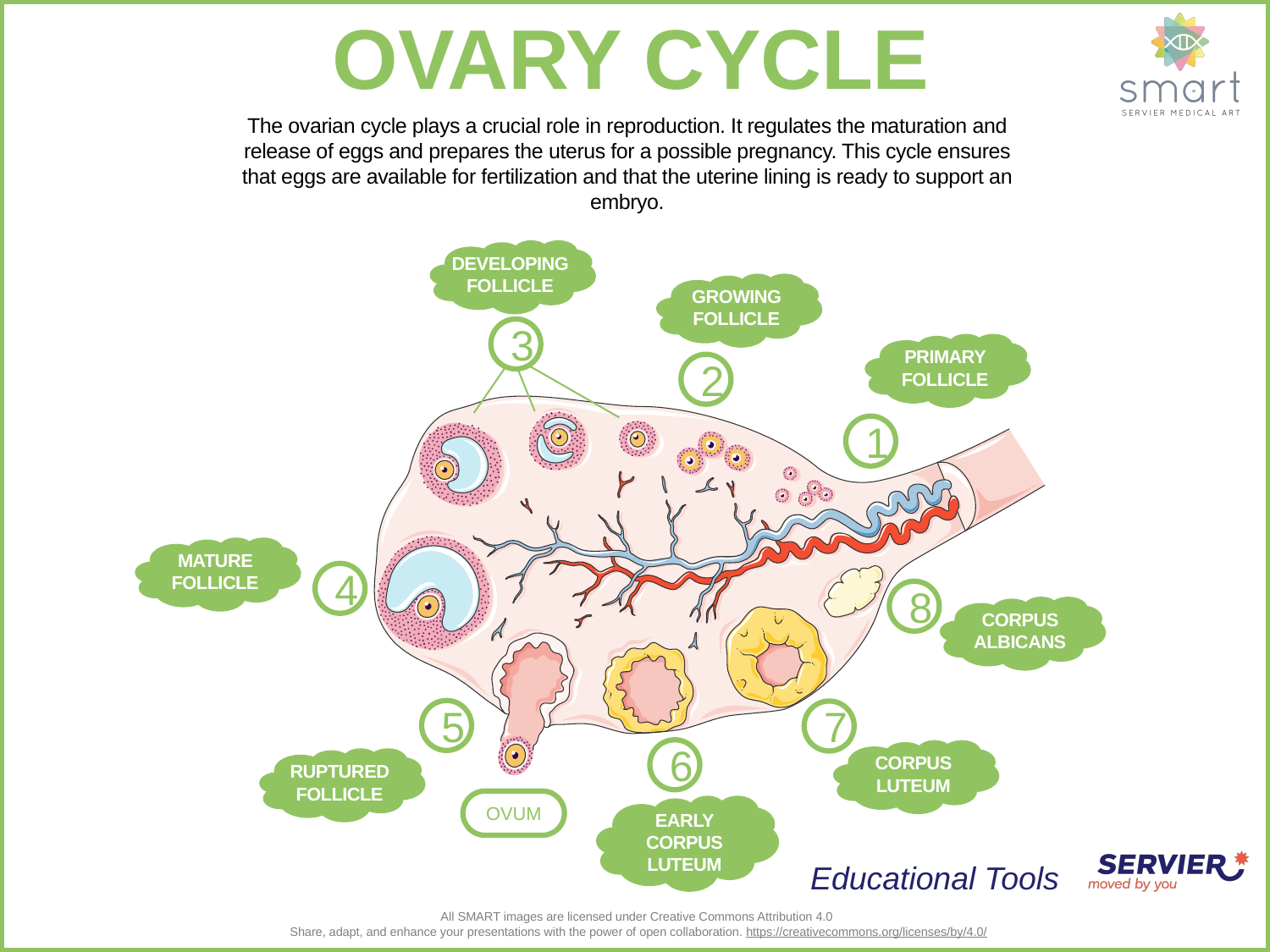

OVARY CYCLE

The ovarian cycle plays a crucial role in reproduction. It regulates the maturation and release of eggs and prepares the uterus for a possible pregnancy. This cycle ensures that eggs are available for fertilization and that the uterine lining is ready to support an embryo.

DEVELOPING FOLLICLE

GROWING FOLLICLE
3

PRIMARY FOLLICLE
2

1

MATURE FOLLICLE
4
8

CORPUS ALBICANS
5
7
6

CORPUS LUTEUM

RUPTURED FOLLICLE
OVUM

EARLY CORPUS LUTEUM